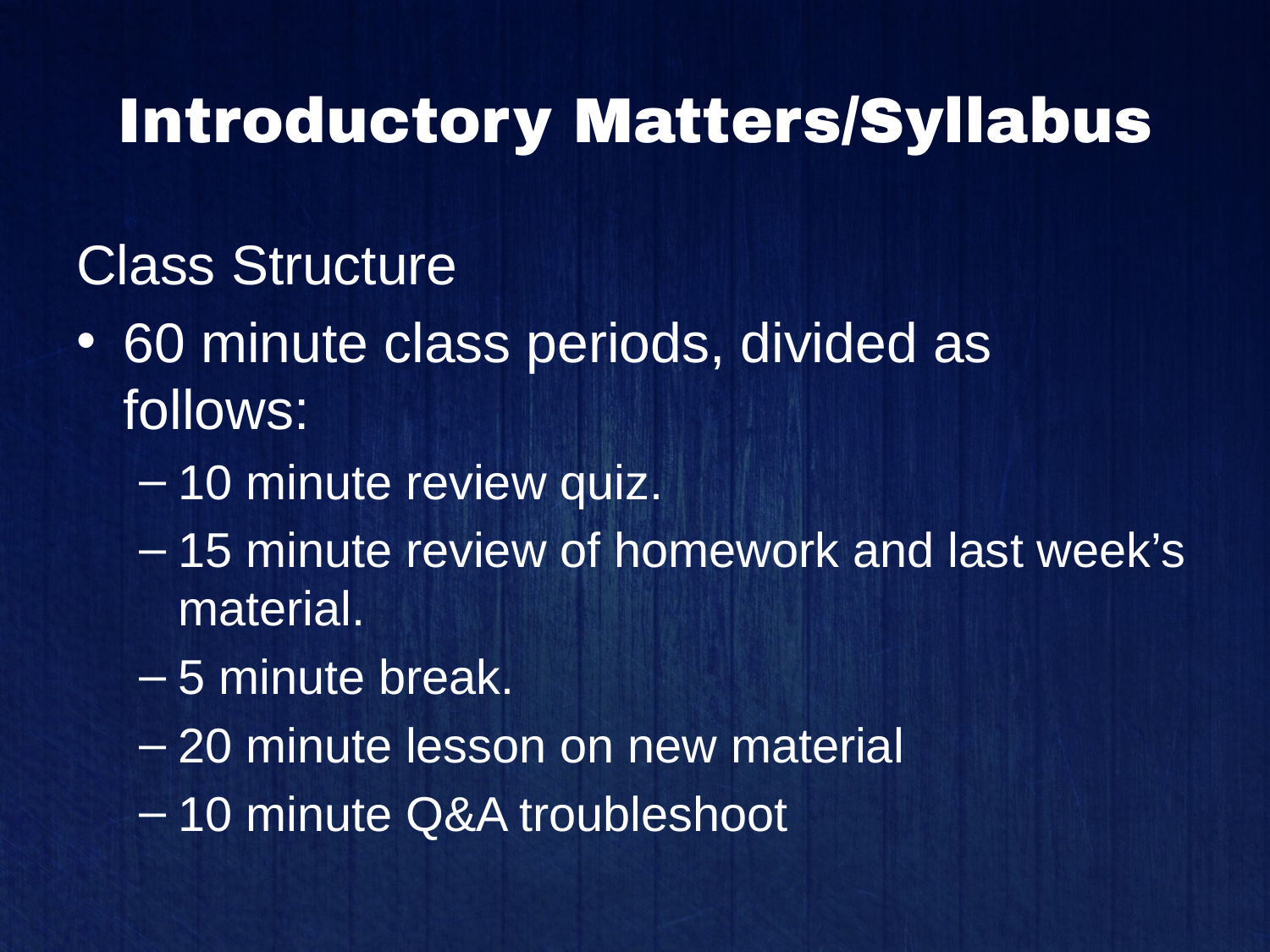

# Introductory Matters/Syllabus
Class Structure
60 minute class periods, divided as follows:
10 minute review quiz.
15 minute review of homework and last week’s material.
5 minute break.
20 minute lesson on new material
10 minute Q&A troubleshoot